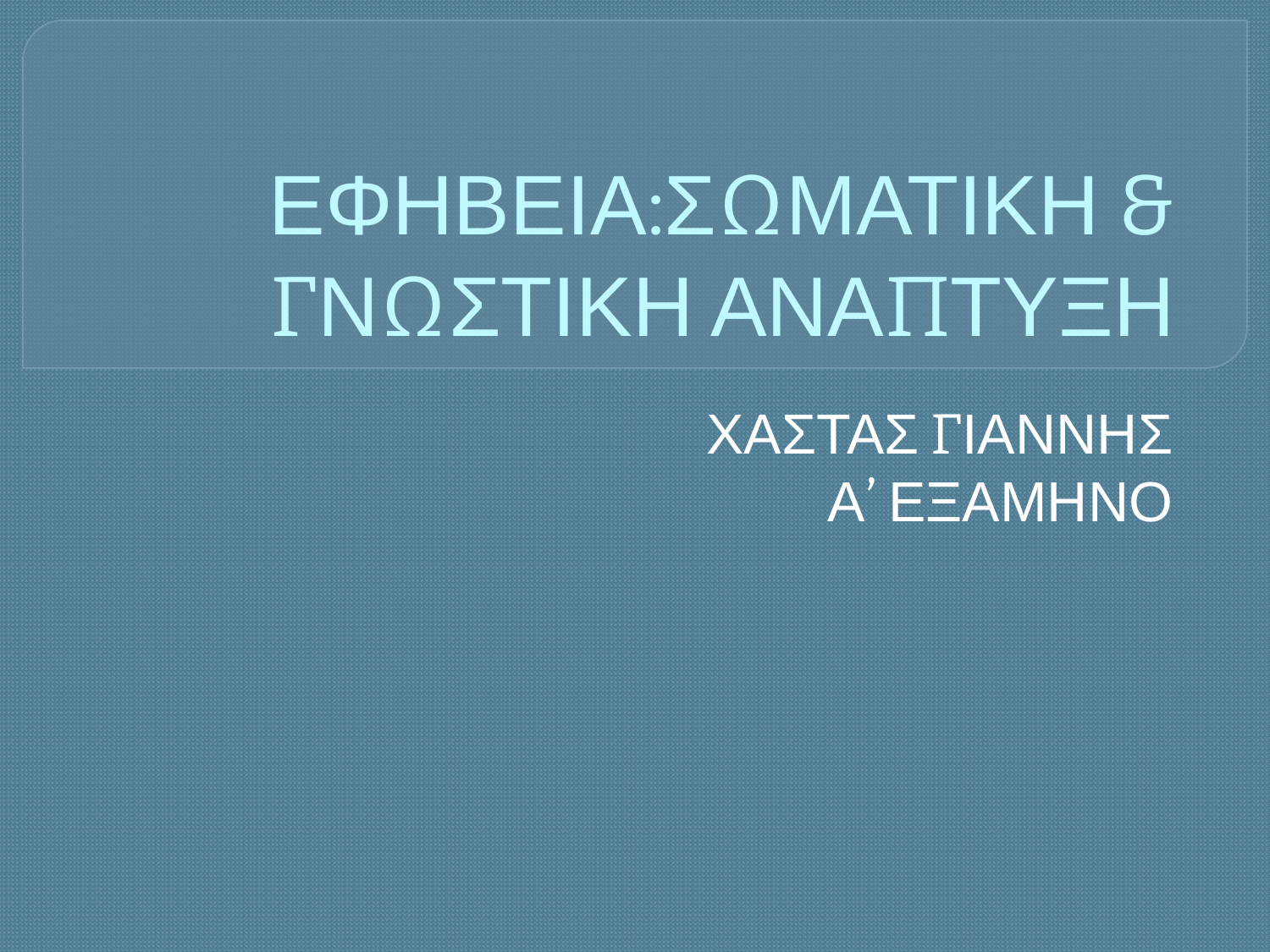

# ΕΦΗΒΕΙΑ:ΣΩΜΑΤΙΚΗ & ΓΝΩΣΤΙΚΗ ΑΝΑΠΤΥΞΗ
ΧΑΣΤΑΣ ΓΙΑΝΝΗΣ
Α’ ΕΞΑΜΗΝΟ